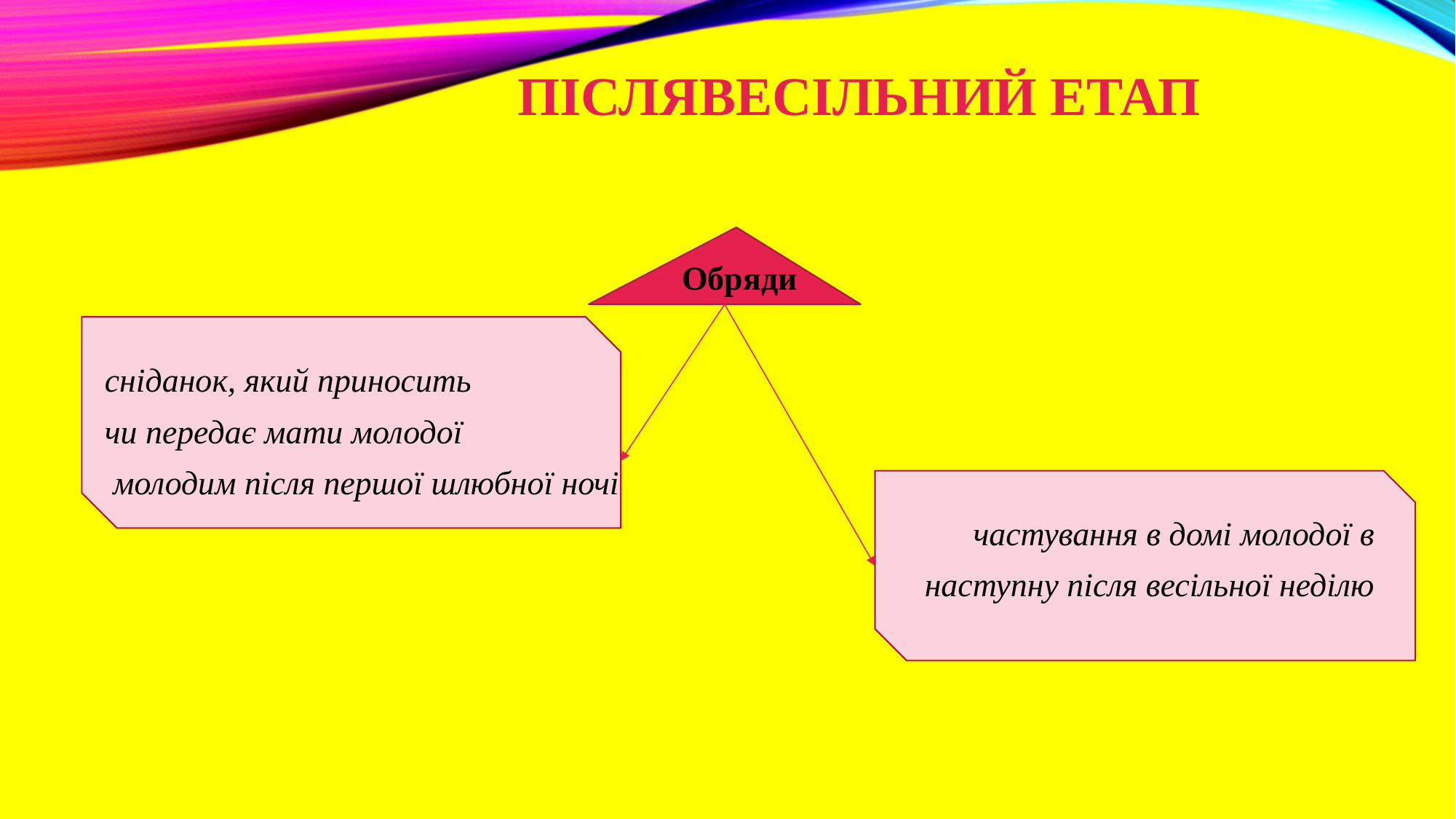

# Післявесільний етап

Обряди

сніданок, який приносить
чи передає мати молодої
 молодим після першої шлюбної ночі
частування в домі молодої в
 наступну після весільної неділю